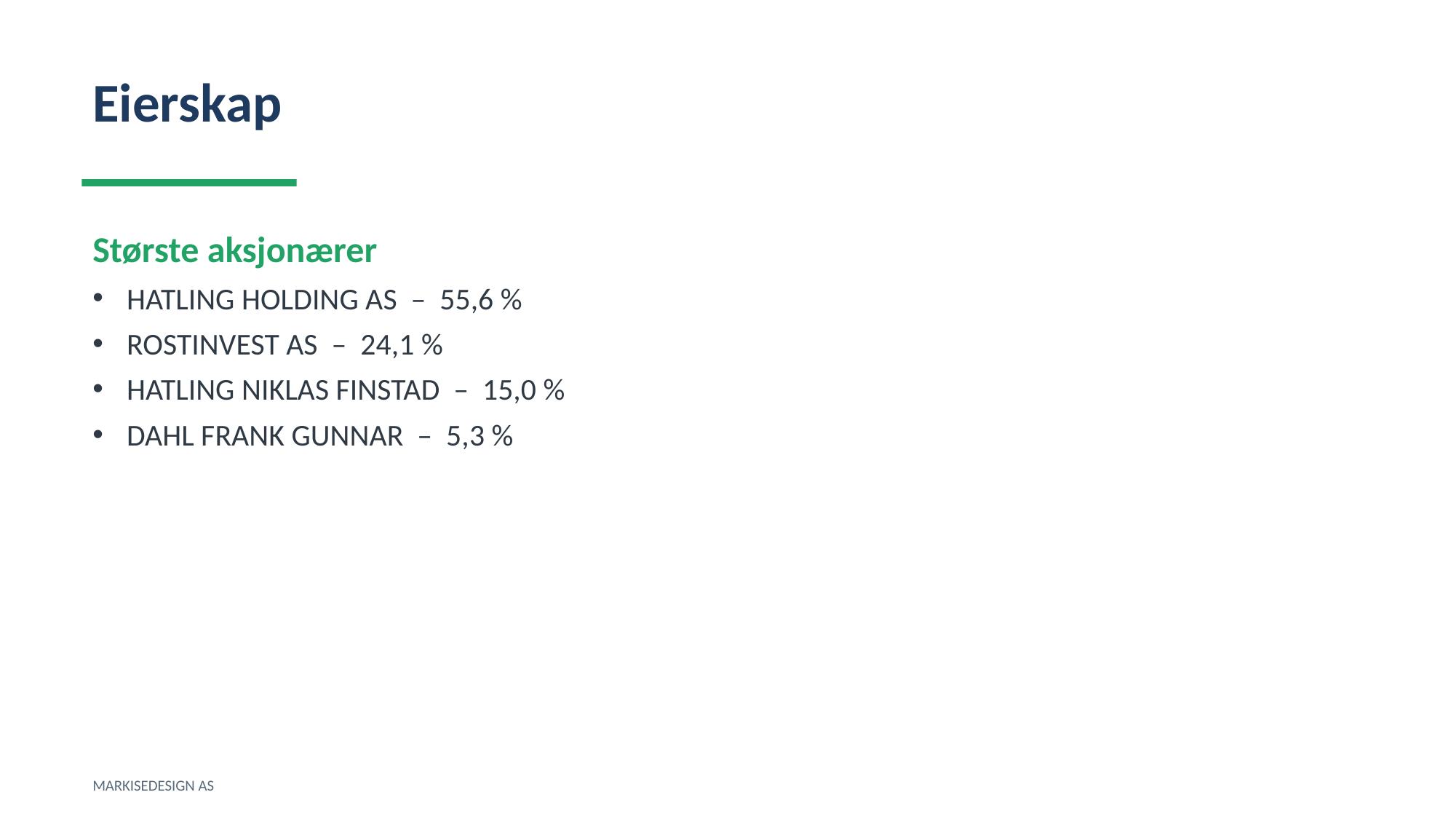

Eierskap

Største aksjonærer
HATLING HOLDING AS  –  55,6 %
ROSTINVEST AS  –  24,1 %
HATLING NIKLAS FINSTAD  –  15,0 %
DAHL FRANK GUNNAR  –  5,3 %
MARKISEDESIGN AS